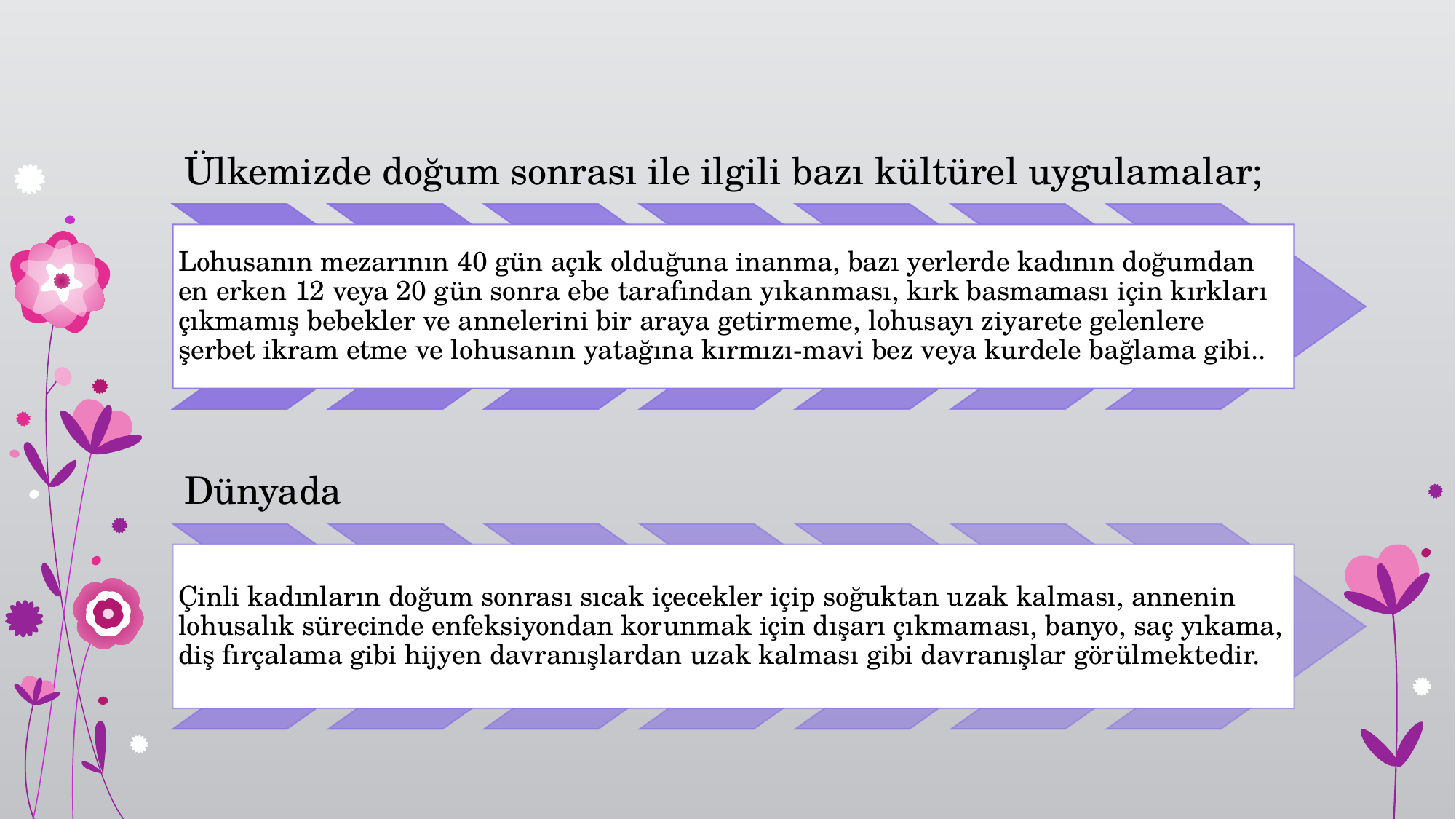

Ülkemizde doğum sonrası ile ilgili bazı kültürel uygula­malar;
Lohusanın mezarının 40 gün açık oldu­ğuna inanma, bazı yerlerde kadının doğumdan en erken 12 veya 20 gün sonra ebe tarafından yıkanması, kırk basmaması için kırkları çıkmamış bebekler ve annelerini bir araya getir­meme, lohusayı ziyarete gelenlere şerbet ikram etme ve lohusanın yatağına kırmızı-mavi bez veya kurdele bağlama gibi..
Dünyada
Çinli kadınların doğum sonrası sıcak içecekler içip so­ğuktan uzak kalması, annenin lohusalık sürecinde enfeksi­yondan korunmak için dışarı çıkmaması, banyo, saç yıkama, diş fırçalama gibi hijyen davranışlardan uzak kalması gibi davranışlar görülmektedir.